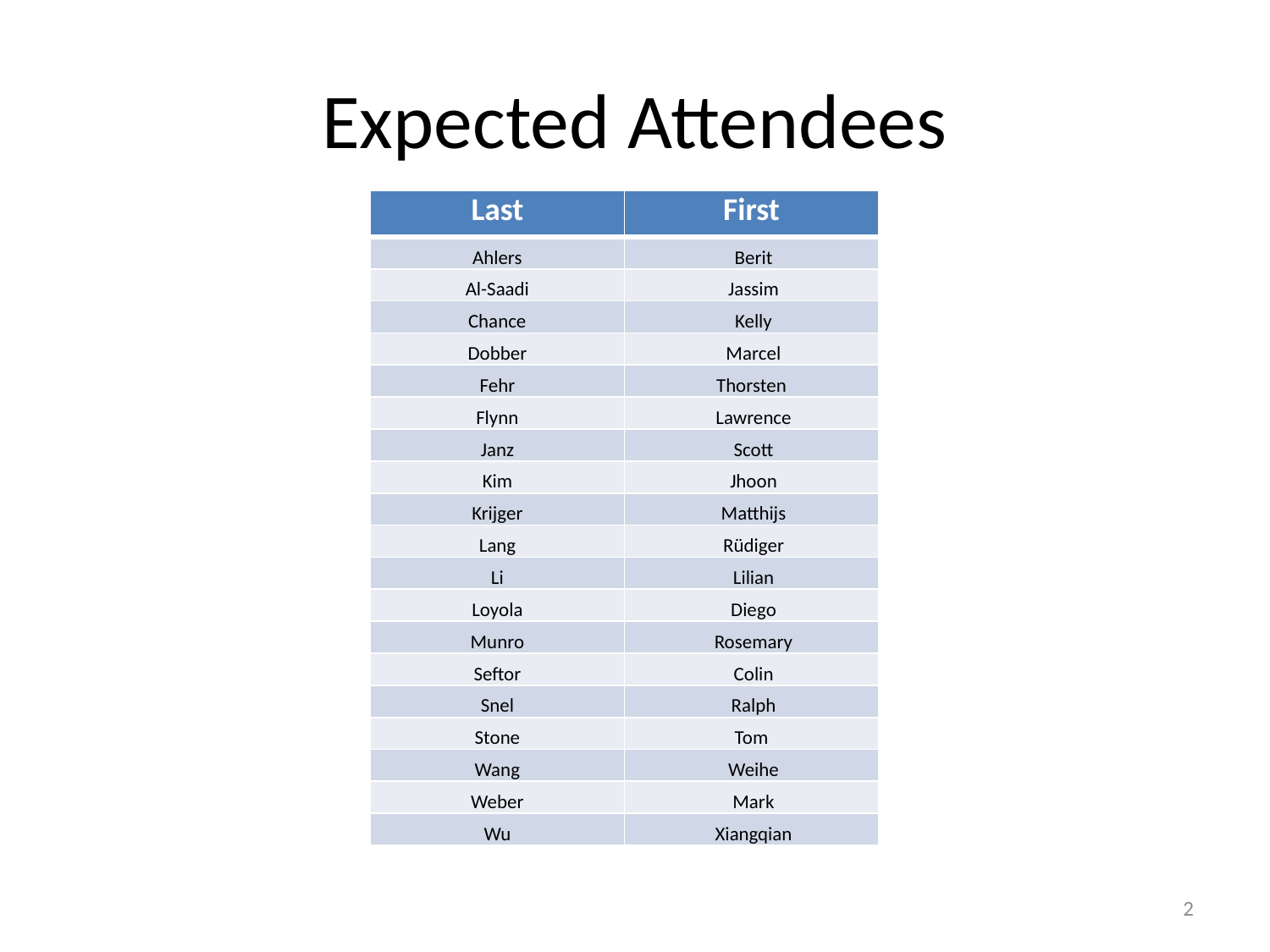

# Expected Attendees
| Last | First |
| --- | --- |
| Ahlers | Berit |
| Al-Saadi | Jassim |
| Chance | Kelly |
| Dobber | Marcel |
| Fehr | Thorsten |
| Flynn | Lawrence |
| Janz | Scott |
| Kim | Jhoon |
| Krijger | Matthijs |
| Lang | Rüdiger |
| Li | Lilian |
| Loyola | Diego |
| Munro | Rosemary |
| Seftor | Colin |
| Snel | Ralph |
| Stone | Tom |
| Wang | Weihe |
| Weber | Mark |
| Wu | Xiangqian |
2